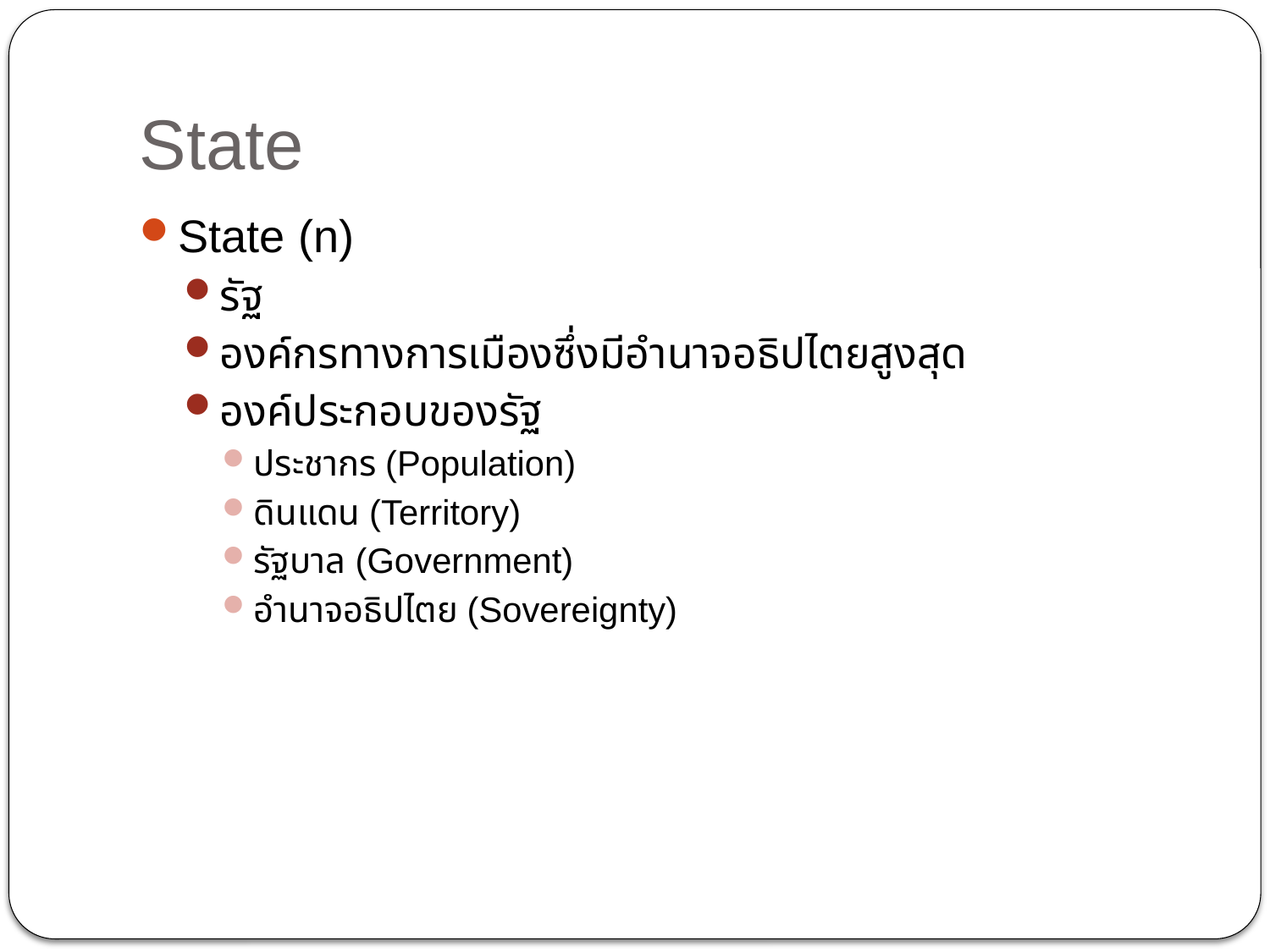

# State
State (n)
รัฐ
องค์กรทางการเมืองซึ่งมีอำนาจอธิปไตยสูงสุด
องค์ประกอบของรัฐ
ประชากร (Population)
ดินแดน (Territory)
รัฐบาล (Government)
อำนาจอธิปไตย (Sovereignty)